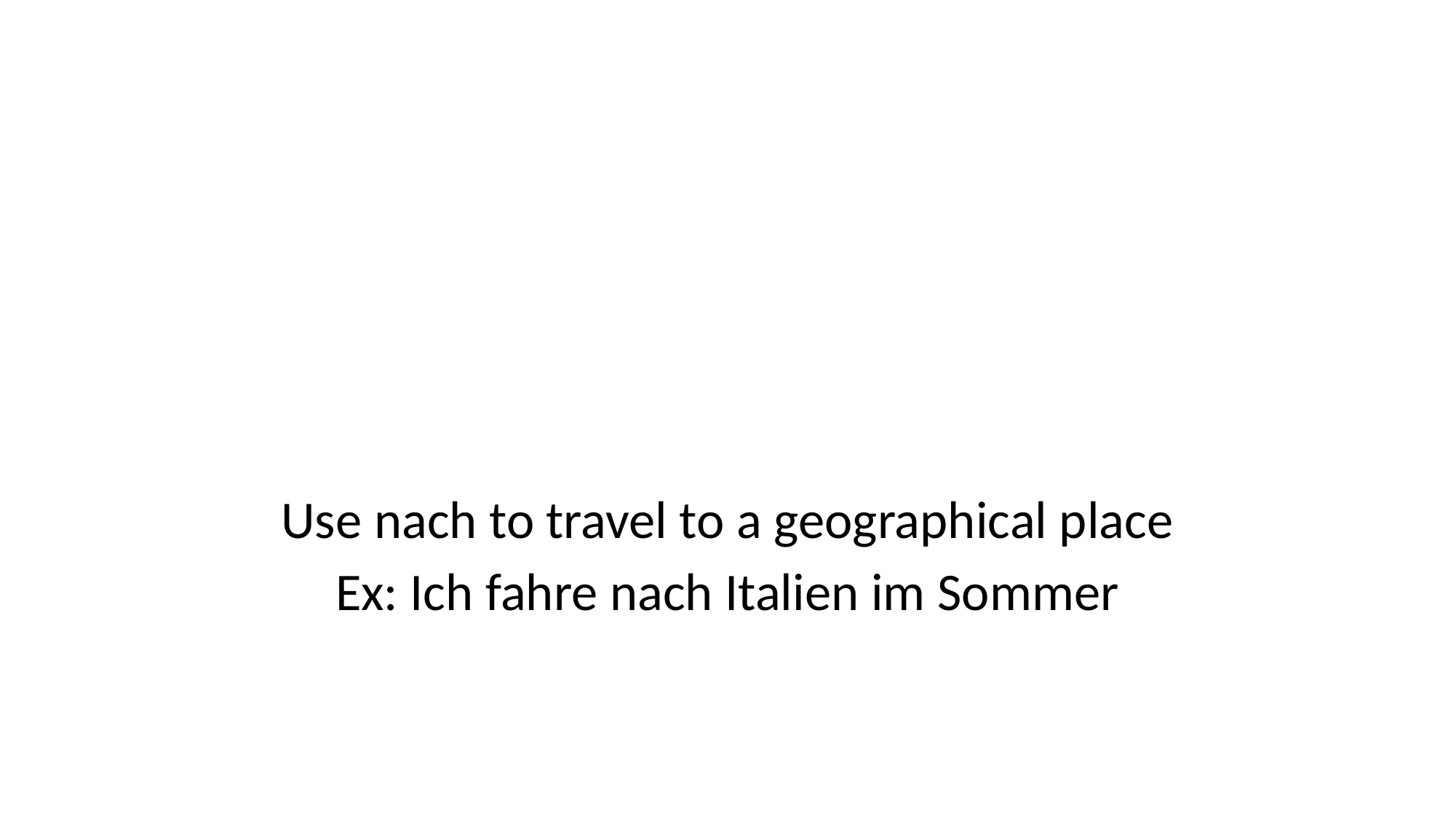

#

Use nach to travel to a geographical place
Ex: Ich fahre nach Italien im Sommer